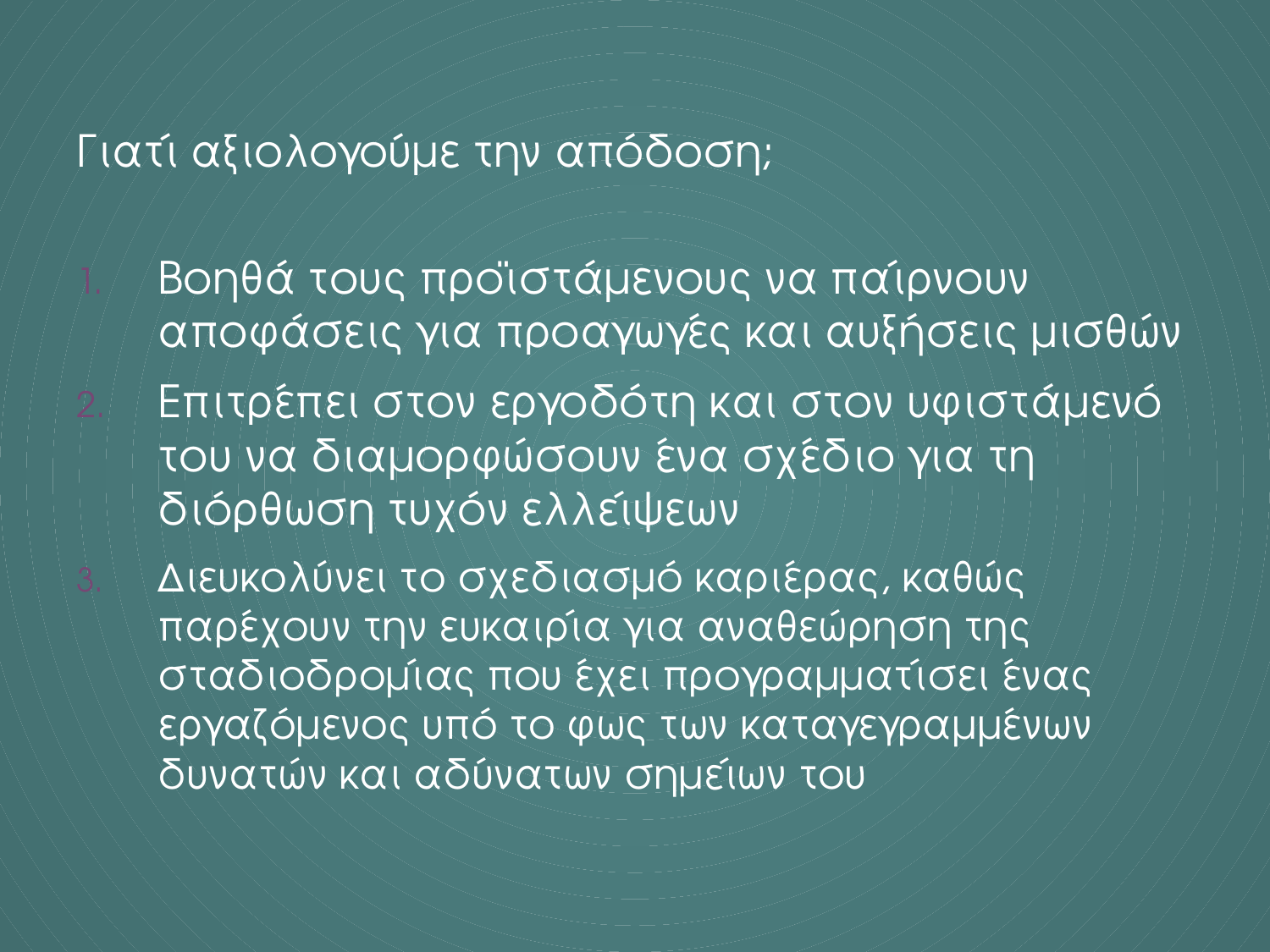

# Γιατί αξιολογούμε την απόδοση;
Βοηθά τους προϊστάμενους να παίρνουν αποφάσεις για προαγωγές και αυξήσεις μισθών
Επιτρέπει στον εργοδότη και στον υφιστάμενό του να διαμορφώσουν ένα σχέδιο για τη διόρθωση τυχόν ελλείψεων
Διευκολύνει το σχεδιασμό καριέρας, καθώς παρέχουν την ευκαιρία για αναθεώρηση της σταδιοδρομίας που έχει προγραμματίσει ένας εργαζόμενος υπό το φως των καταγεγραμμένων δυνατών και αδύνατων σημείων του